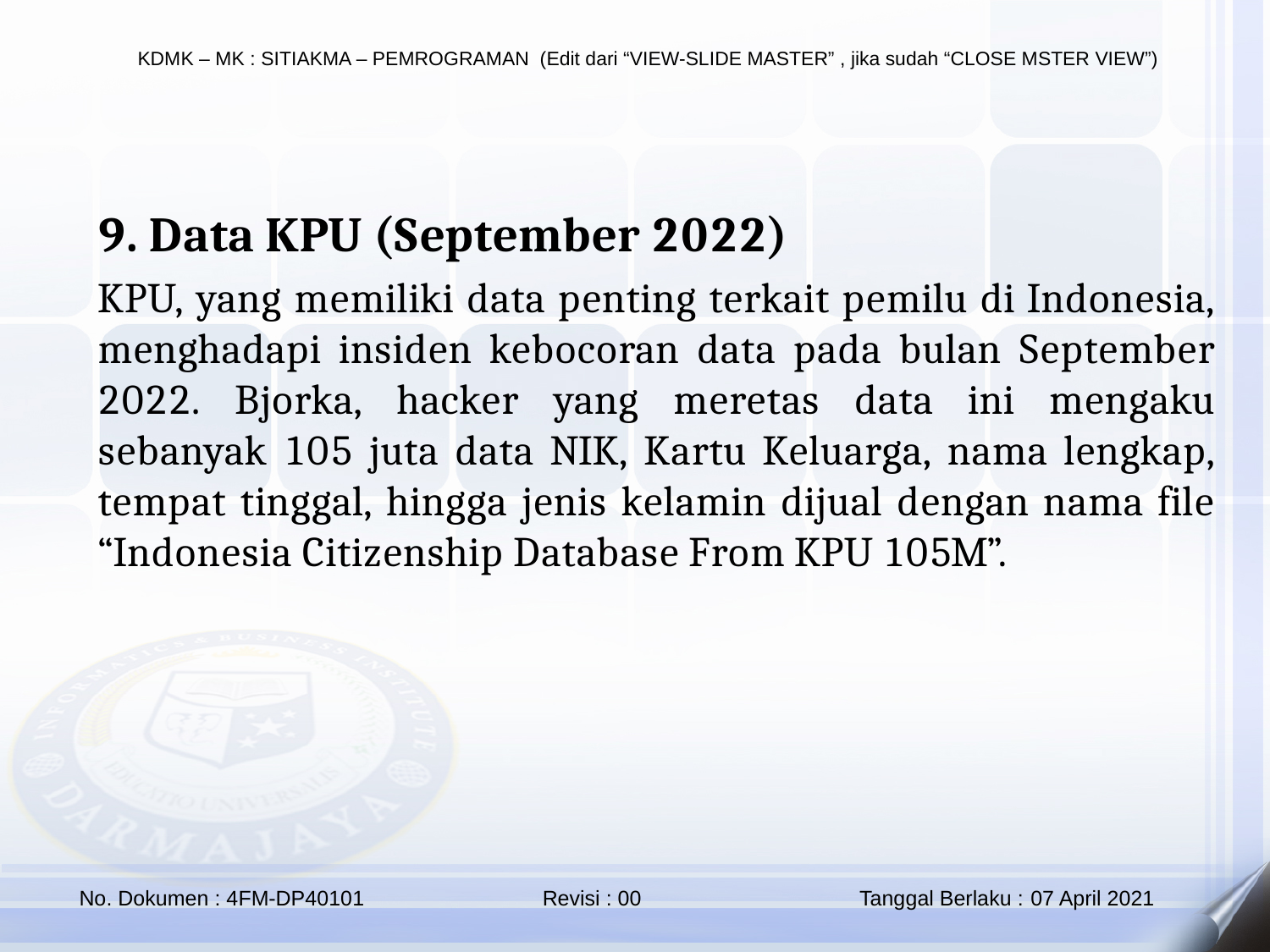

9. Data KPU (September 2022)
KPU, yang memiliki data penting terkait pemilu di Indonesia, menghadapi insiden kebocoran data pada bulan September 2022. Bjorka, hacker yang meretas data ini mengaku sebanyak 105 juta data NIK, Kartu Keluarga, nama lengkap, tempat tinggal, hingga jenis kelamin dijual dengan nama file “Indonesia Citizenship Database From KPU 105M”.